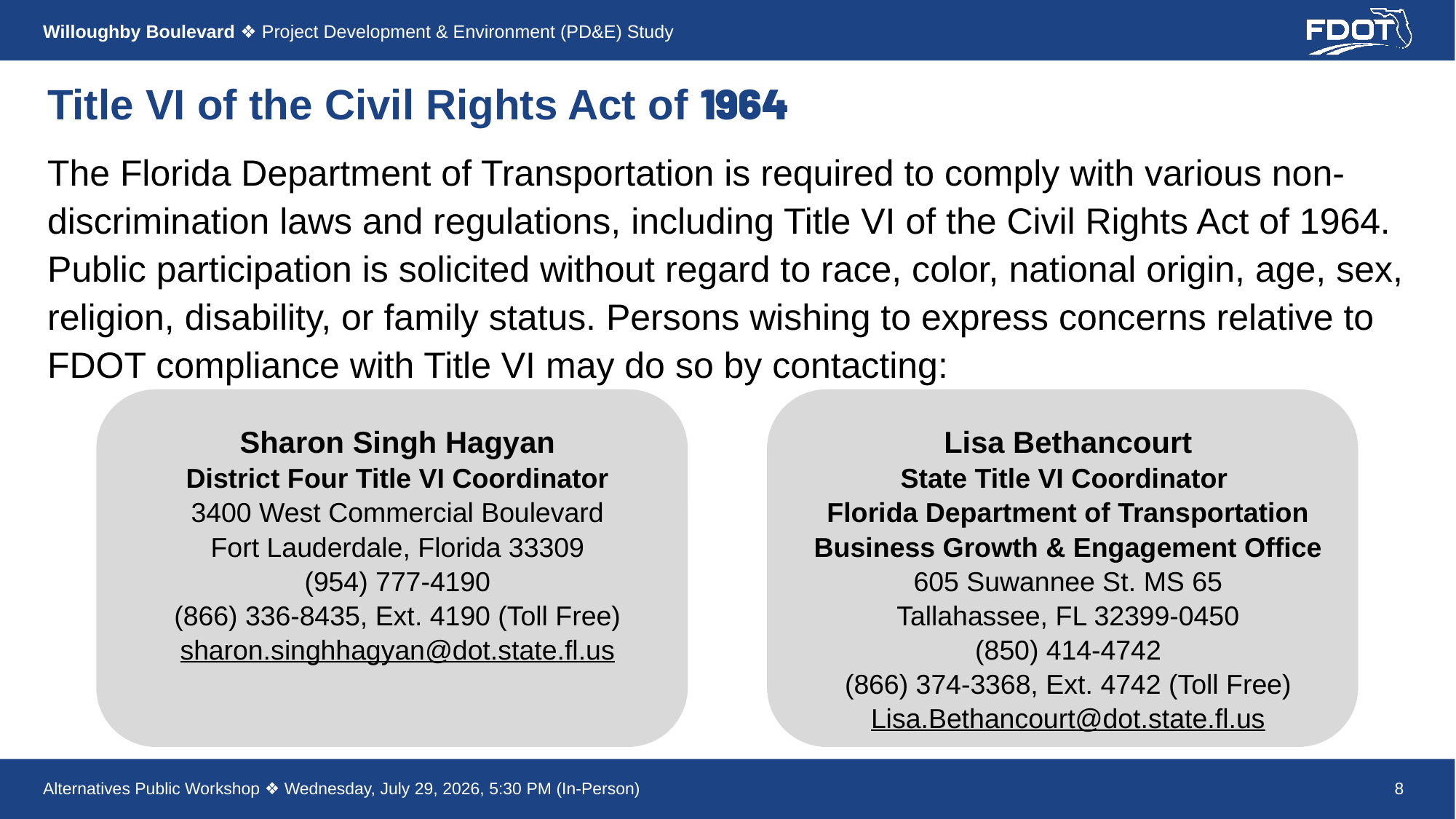

# Title VI of the Civil Rights Act of 1964
The Florida Department of Transportation is required to comply with various non-discrimination laws and regulations, including Title VI of the Civil Rights Act of 1964. Public participation is solicited without regard to race, color, national origin, age, sex, religion, disability, or family status. Persons wishing to express concerns relative to FDOT compliance with Title VI may do so by contacting:
Sharon Singh Hagyan
District Four Title VI Coordinator
3400 West Commercial Boulevard
Fort Lauderdale, Florida 33309
(954) 777-4190
(866) 336-8435, Ext. 4190 (Toll Free)
sharon.singhhagyan@dot.state.fl.us
Lisa Bethancourt
State Title VI Coordinator
Florida Department of Transportation
Business Growth & Engagement Office
605 Suwannee St. MS 65
Tallahassee, FL 32399-0450
(850) 414-4742
(866) 374-3368, Ext. 4742 (Toll Free)
Lisa.Bethancourt@dot.state.fl.us